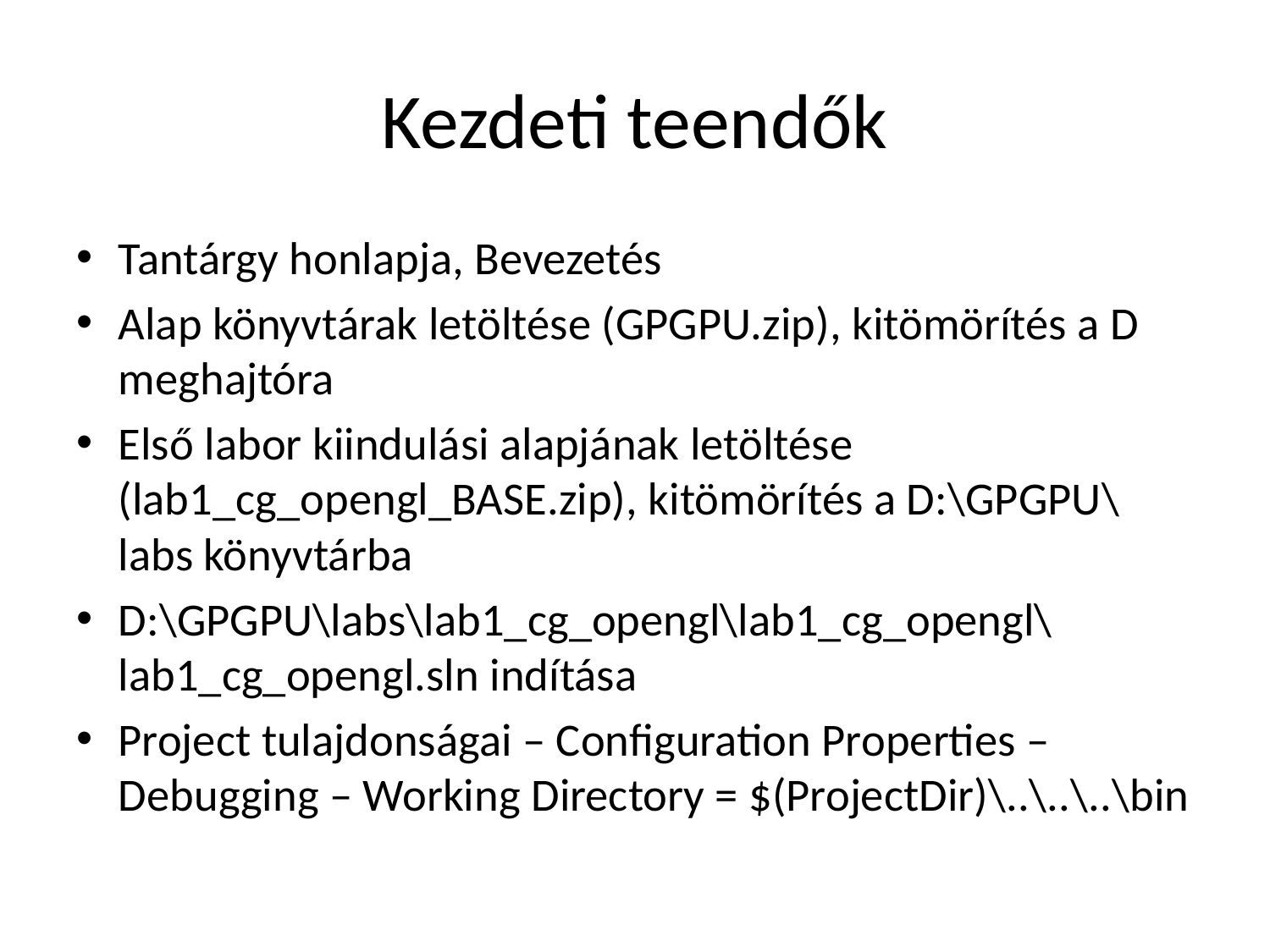

# Kezdeti teendők
Tantárgy honlapja, Bevezetés
Alap könyvtárak letöltése (GPGPU.zip), kitömörítés a D meghajtóra
Első labor kiindulási alapjának letöltése (lab1_cg_opengl_BASE.zip), kitömörítés a D:\GPGPU\labs könyvtárba
D:\GPGPU\labs\lab1_cg_opengl\lab1_cg_opengl\lab1_cg_opengl.sln indítása
Project tulajdonságai – Configuration Properties – Debugging – Working Directory = $(ProjectDir)\..\..\..\bin